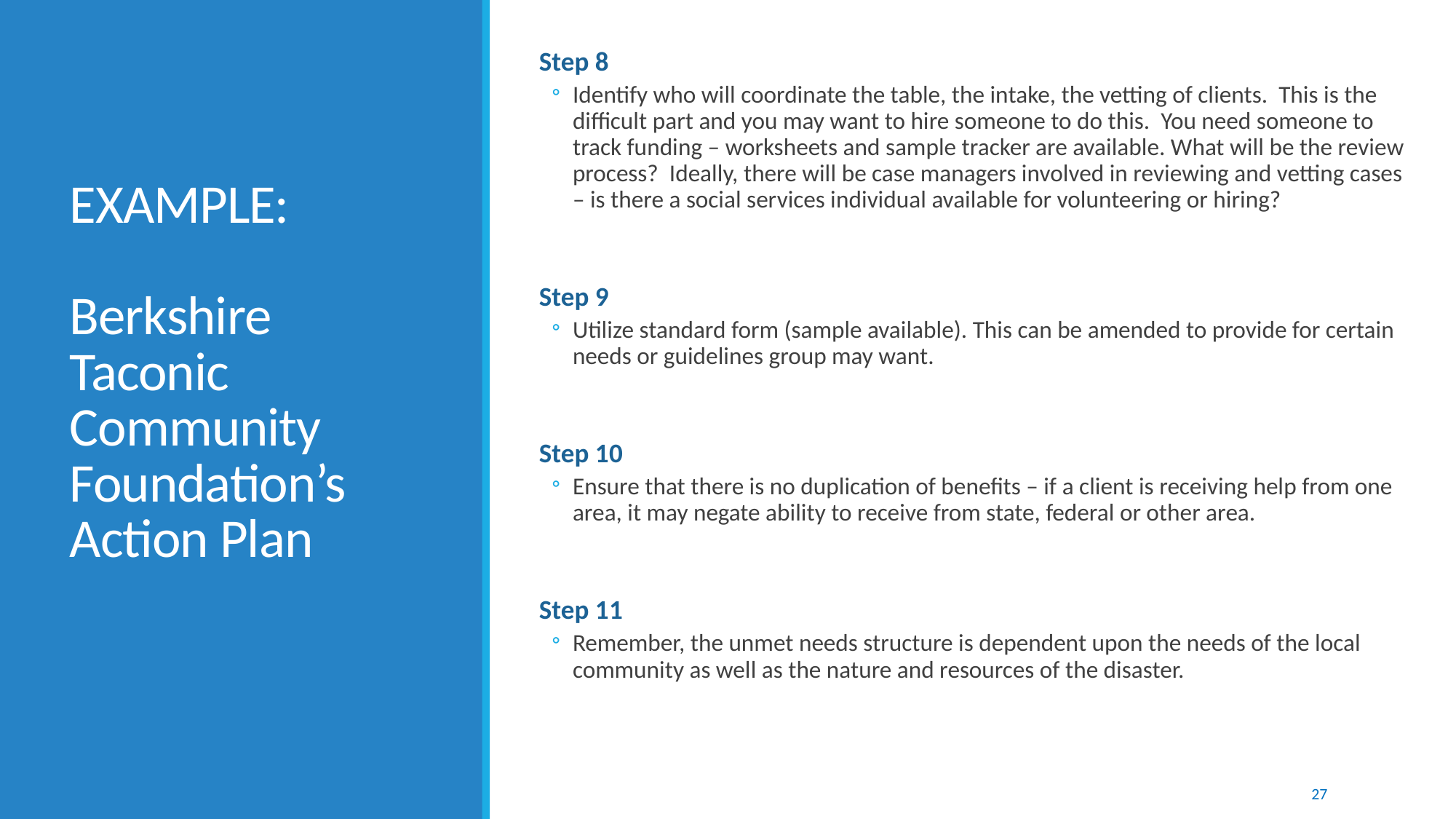

Step 8
Identify who will coordinate the table, the intake, the vetting of clients.  This is the difficult part and you may want to hire someone to do this.  You need someone to track funding – worksheets and sample tracker are available. What will be the review process?  Ideally, there will be case managers involved in reviewing and vetting cases – is there a social services individual available for volunteering or hiring?

Step 9
Utilize standard form (sample available). This can be amended to provide for certain needs or guidelines group may want.

Step 10
Ensure that there is no duplication of benefits – if a client is receiving help from one area, it may negate ability to receive from state, federal or other area.

Step 11
Remember, the unmet needs structure is dependent upon the needs of the local community as well as the nature and resources of the disaster.

# EXAMPLE: Berkshire Taconic Community Foundation’s Action Plan
27